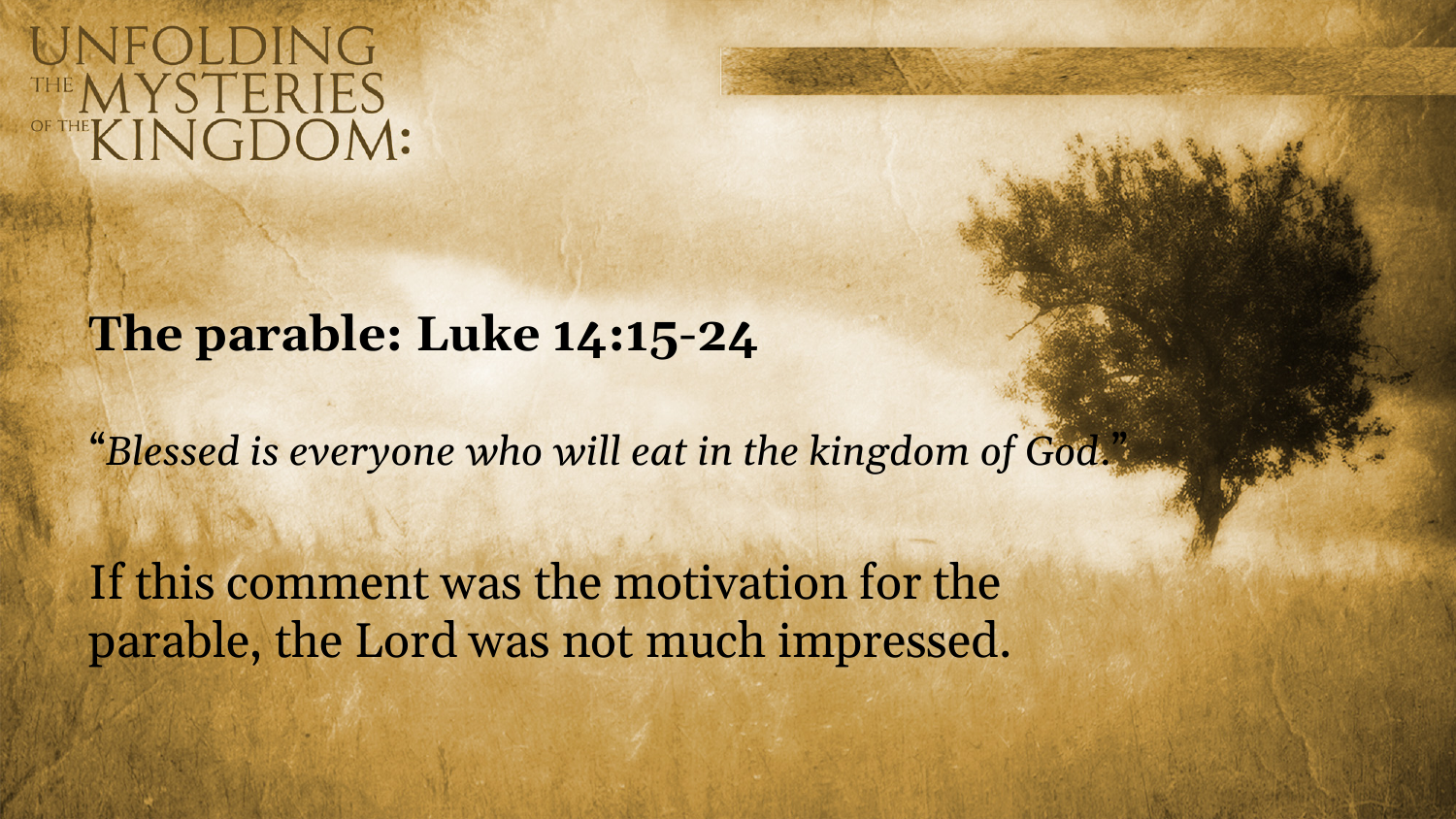

The parable: Luke 14:15-24

“Blessed is everyone who will eat in the kingdom of God.”

If this comment was the motivation for the parable, the Lord was not much impressed.